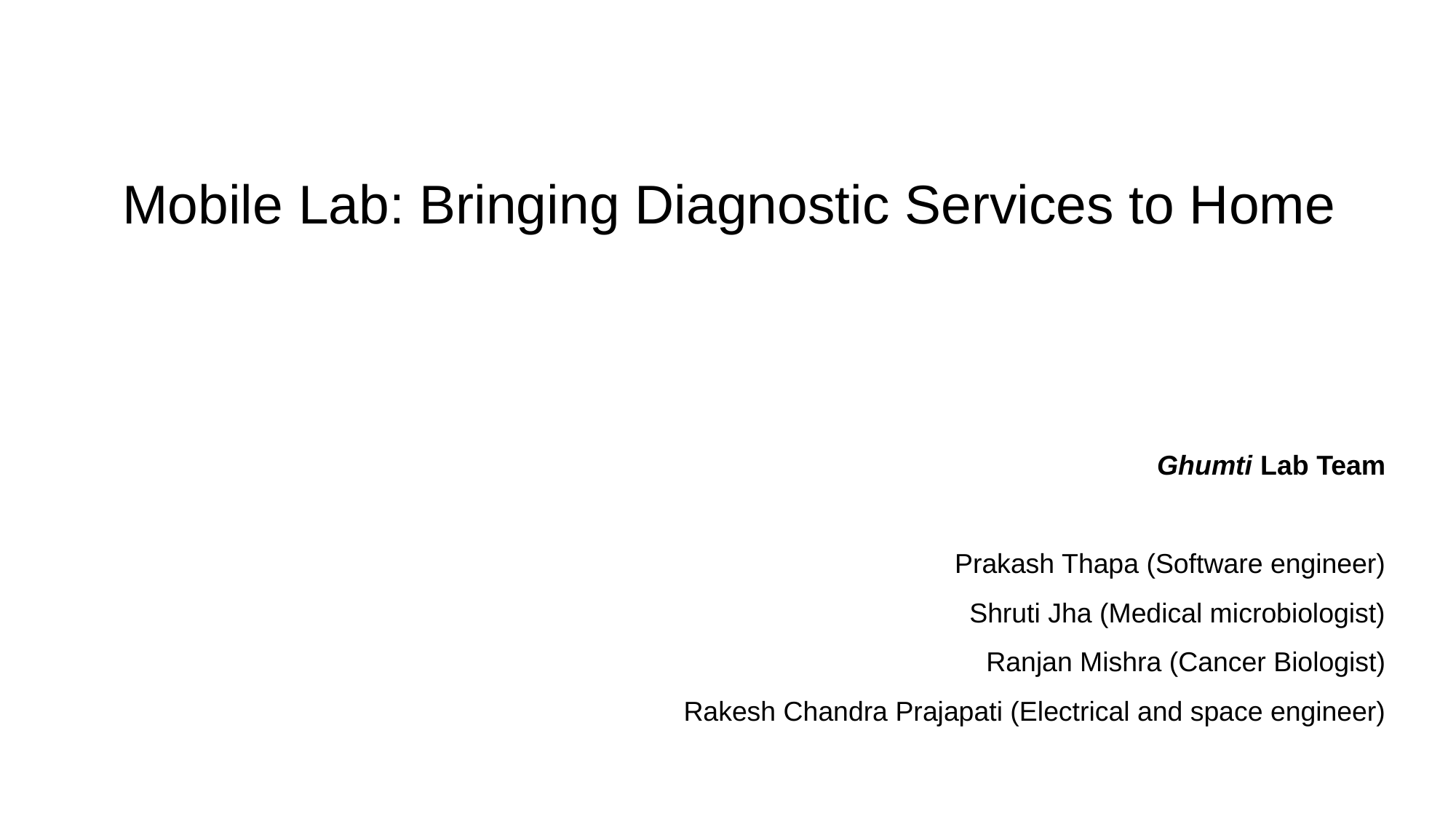

Mobile Lab: Bringing Diagnostic Services to Home

Ghumti Lab Team

Prakash Thapa (Software engineer)
Shruti Jha (Medical microbiologist)
Ranjan Mishra (Cancer Biologist)
Rakesh Chandra Prajapati (Electrical and space engineer)